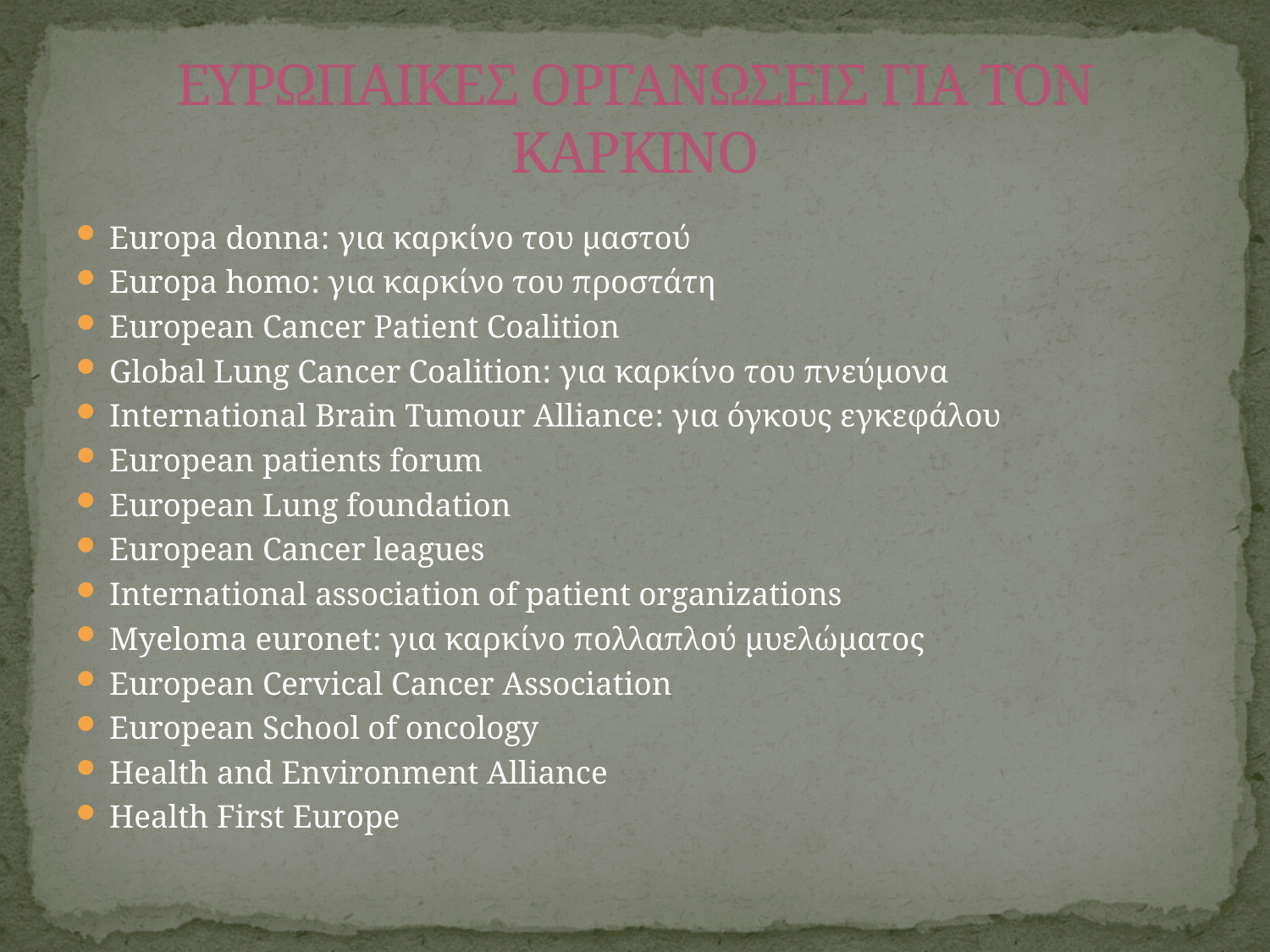

# ΕΥΡΩΠΑΙΚΕΣ ΟΡΓΑΝΩΣΕΙΣ ΓΙΑ ΤΟΝ ΚΑΡΚΙΝΟ
Europa donna: για καρκίνο του μαστού
Europa homo: για καρκίνο του προστάτη
European Cancer Patient Coalition
Global Lung Cancer Coalition: για καρκίνο του πνεύμονα
International Brain Tumour Alliance: για όγκους εγκεφάλου
European patients forum
European Lung foundation
European Cancer leagues
International association of patient organizations
Myeloma euronet: για καρκίνο πολλαπλού μυελώματος
European Cervical Cancer Association
European School of oncology
Health and Environment Alliance
Health First Europe